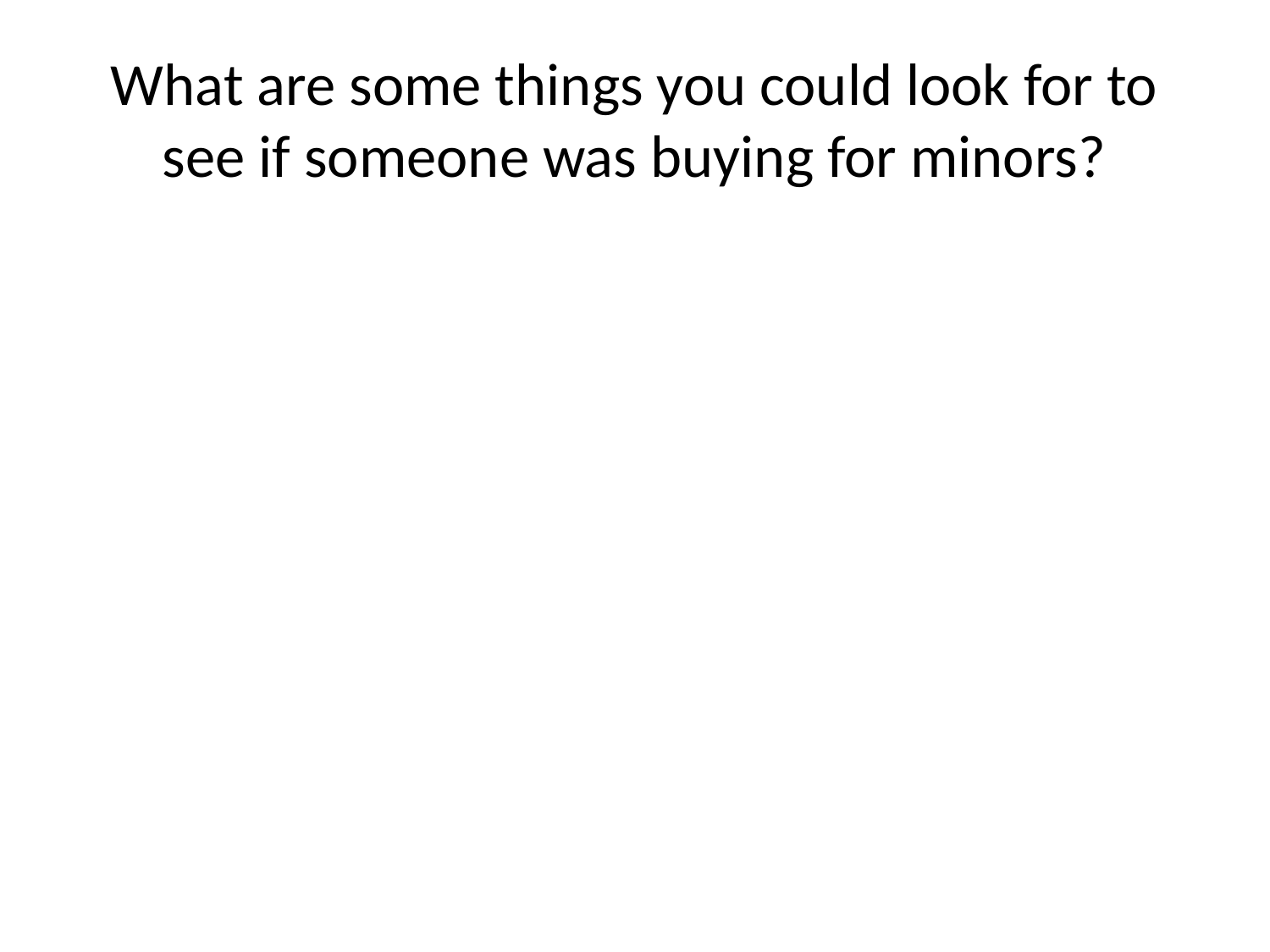

# What are some things you could look for to see if someone was buying for minors?